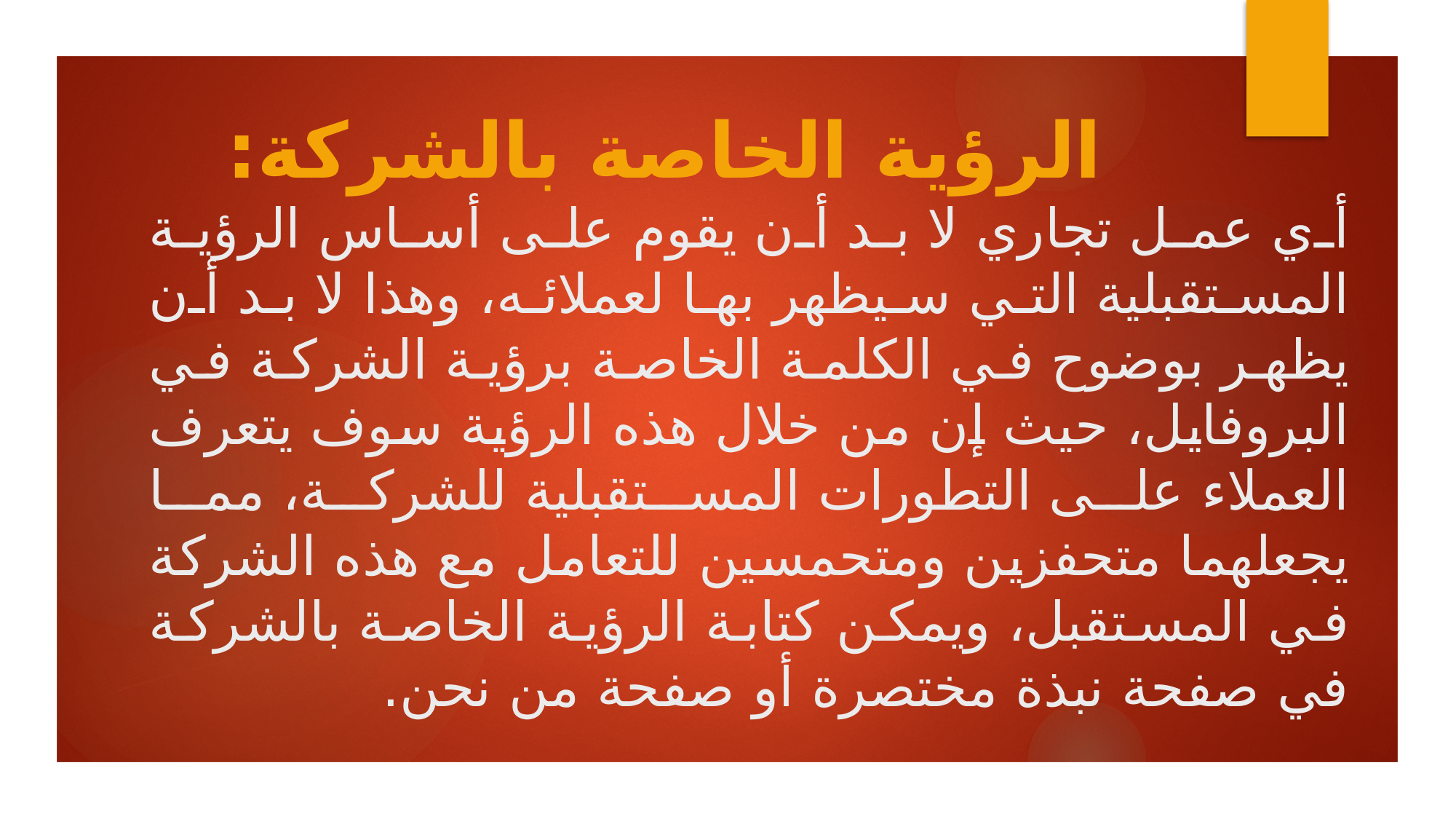

الرؤية الخاصة بالشركة:
# أي عمل تجاري لا بد أن يقوم على أساس الرؤية المستقبلية التي سيظهر بها لعملائه، وهذا لا بد أن يظهر بوضوح في الكلمة الخاصة برؤية الشركة في البروفايل، حيث إن من خلال هذه الرؤية سوف يتعرف العملاء على التطورات المستقبلية للشركة، مما يجعلهما متحفزين ومتحمسين للتعامل مع هذه الشركة في المستقبل، ويمكن كتابة الرؤية الخاصة بالشركة في صفحة نبذة مختصرة أو صفحة من نحن.